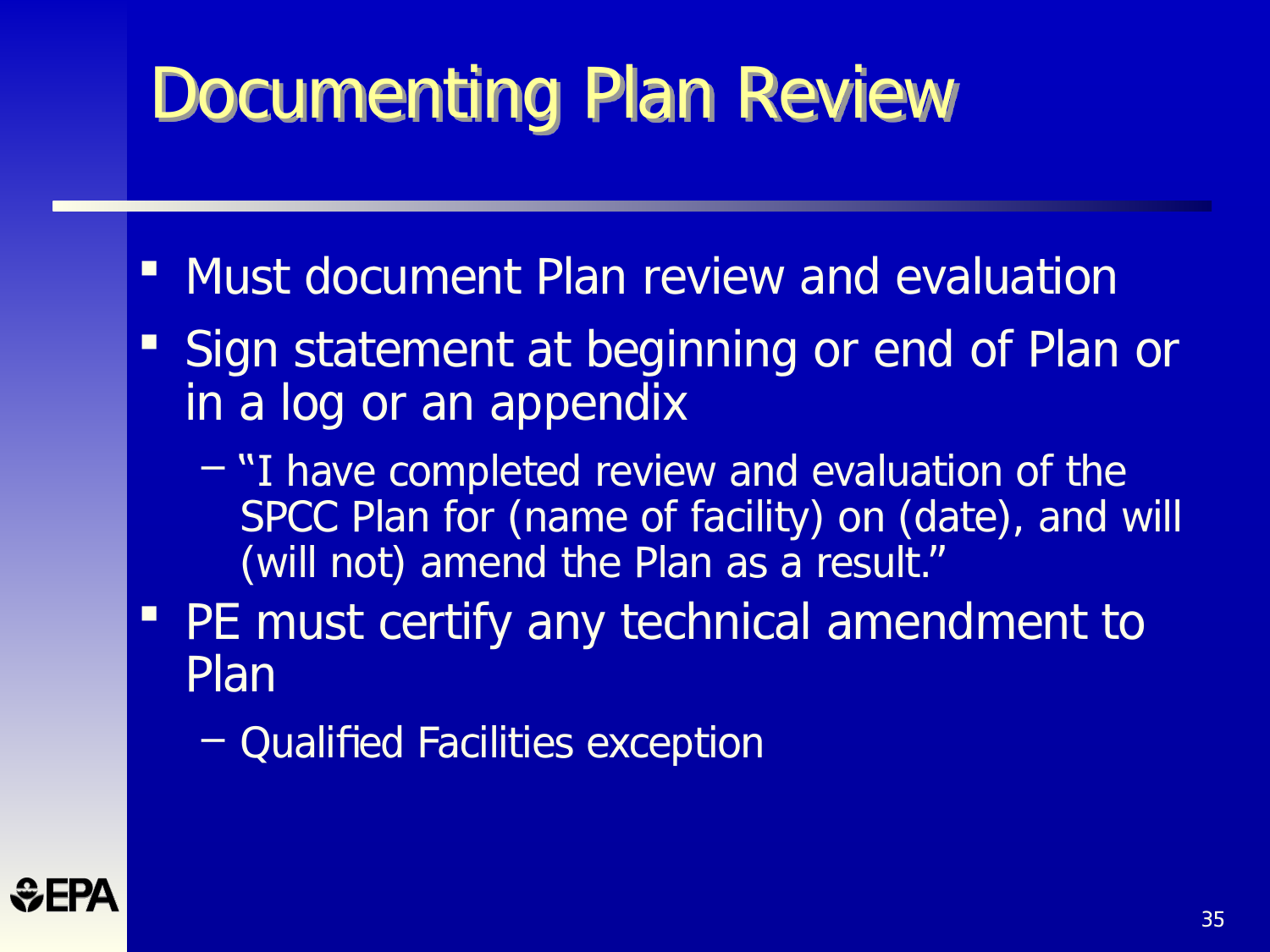

# Documenting Plan Review
Must document Plan review and evaluation
Sign statement at beginning or end of Plan or in a log or an appendix
“I have completed review and evaluation of the SPCC Plan for (name of facility) on (date), and will (will not) amend the Plan as a result.”
PE must certify any technical amendment to Plan
Qualified Facilities exception